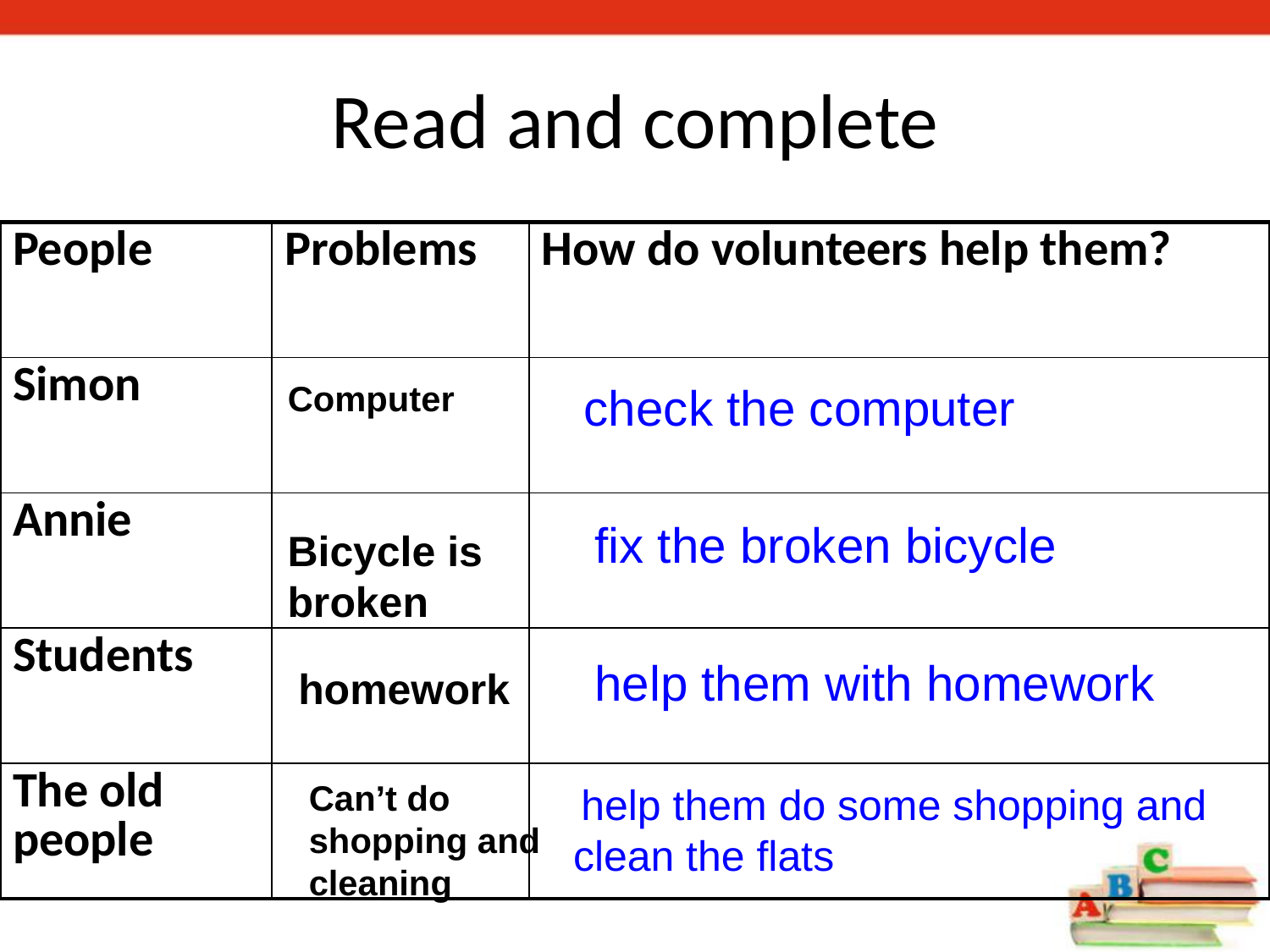

# Read and complete
| People | Problems | How do volunteers help them? |
| --- | --- | --- |
| Simon |  |  |
| Annie |  |  |
| Students |  |  |
| The old people |  |  |
Computer
check the computer
fix the broken bicycle
Bicycle is broken
help them with homework
homework
Can’t do shopping and cleaning
 help them do some shopping and clean the flats